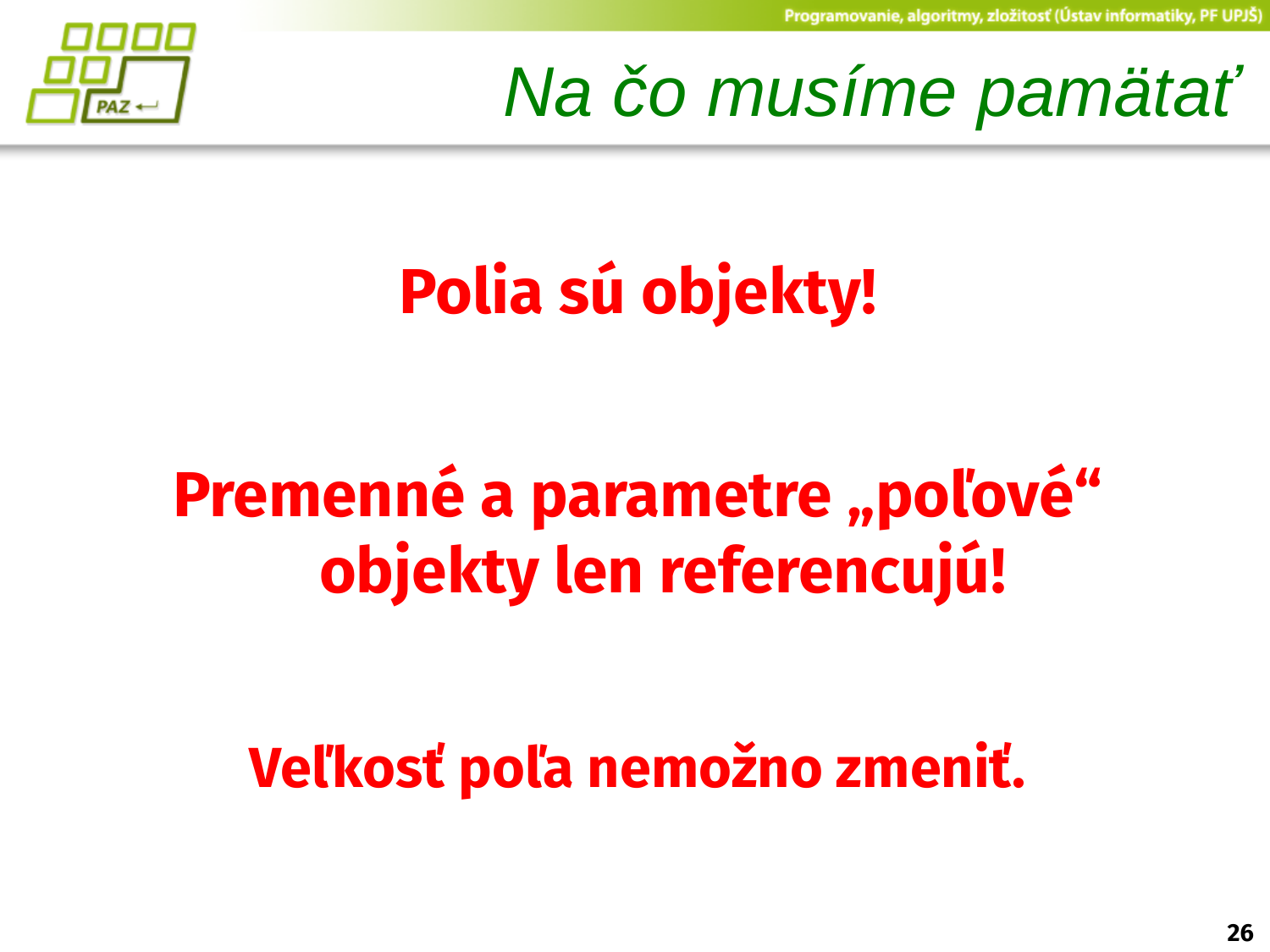

# Na čo musíme pamätať

Polia sú objekty!

Premenné a parametre „poľové“ objekty len referencujú!

Veľkosť poľa nemožno zmeniť.